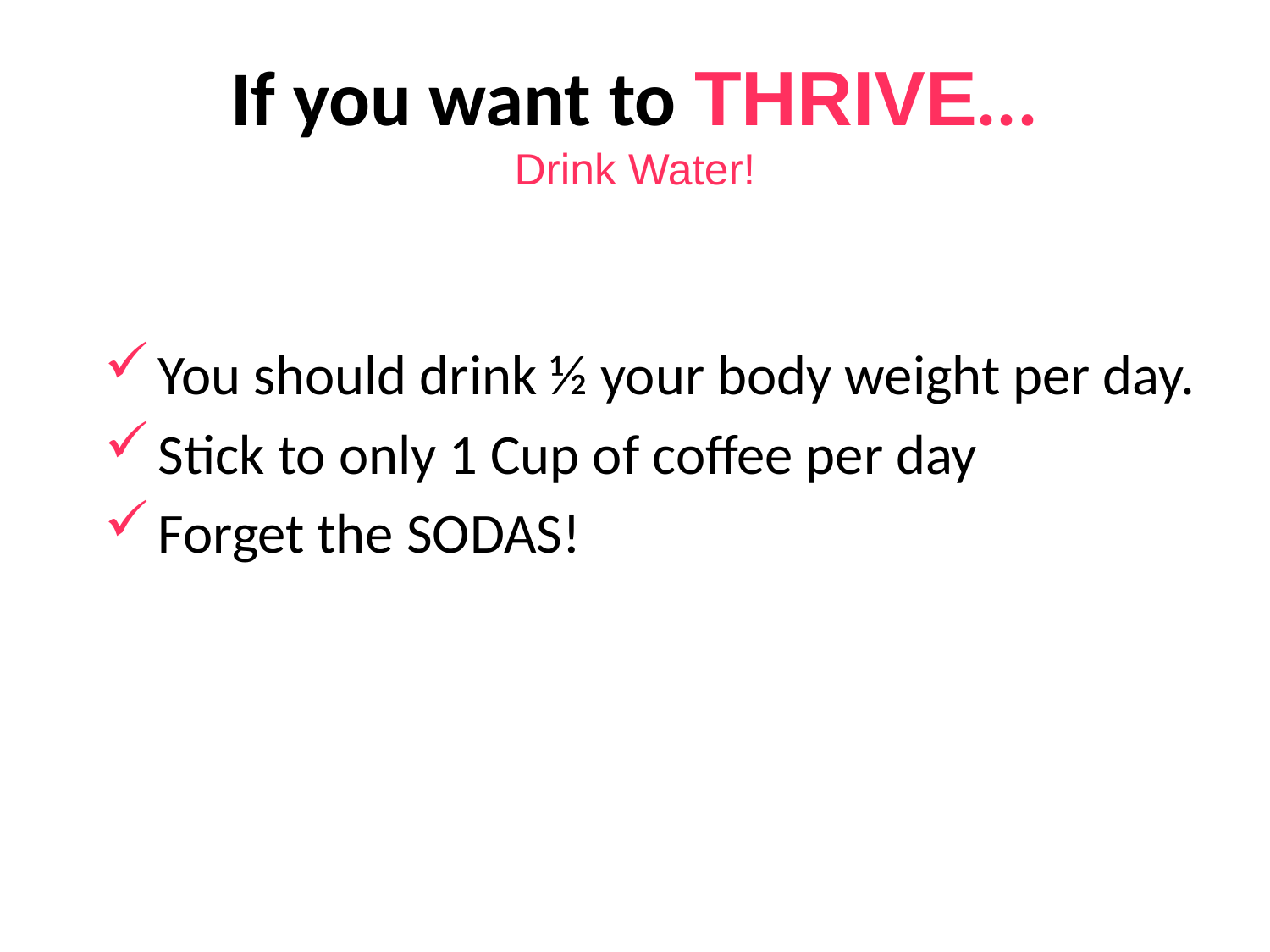

If you want to THRIVE...
Drink Water!

You should drink ½ your body weight per day.
Stick to only 1 Cup of coffee per day
Forget the SODAS!